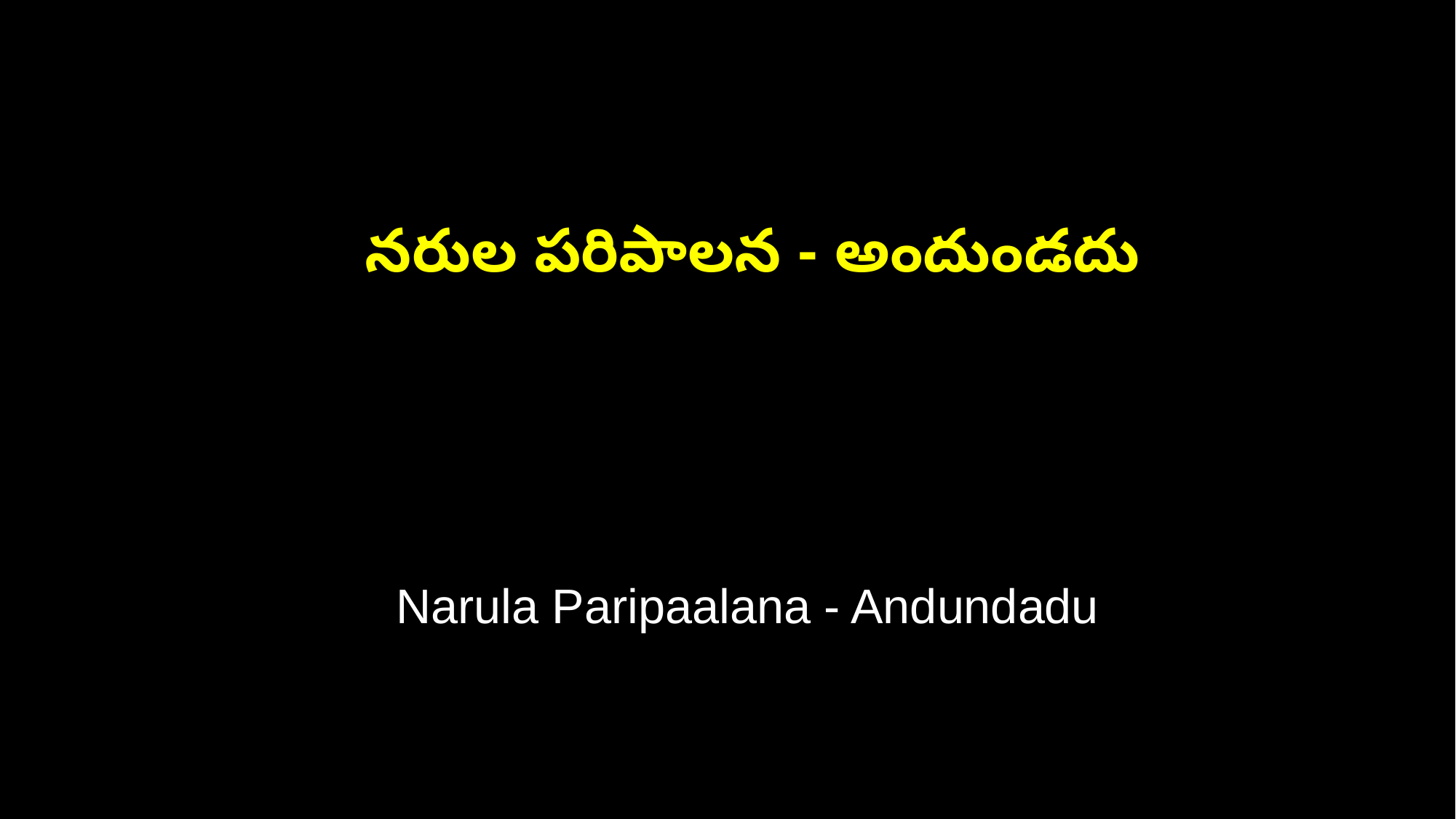

నరుల పరిపాలన - అందుండదు
   Narula Paripaalana - Andundadu